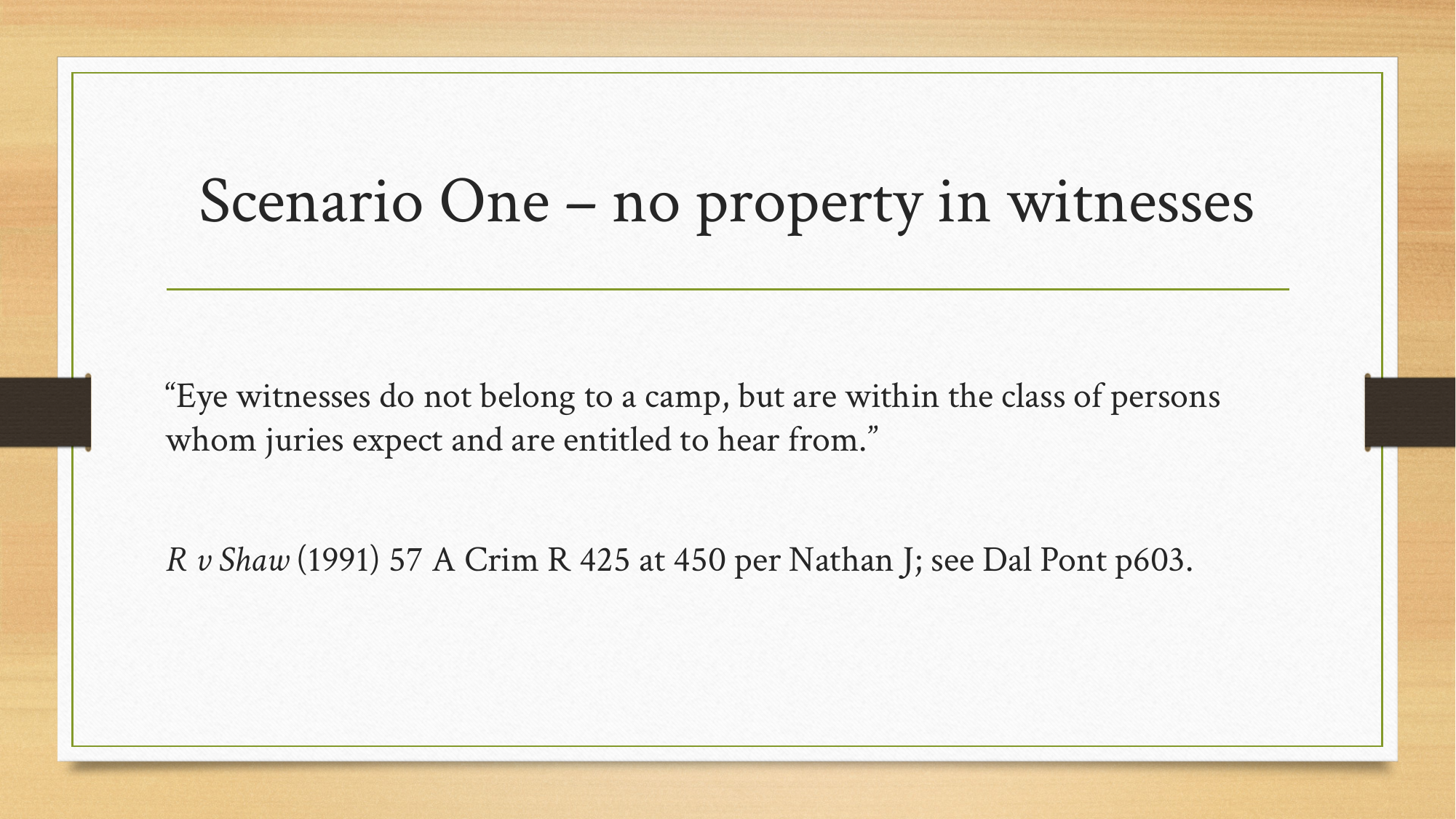

# Scenario One – no property in witnesses

“Eye witnesses do not belong to a camp, but are within the class of persons whom juries expect and are entitled to hear from.”

R v Shaw (1991) 57 A Crim R 425 at 450 per Nathan J; see Dal Pont p603.